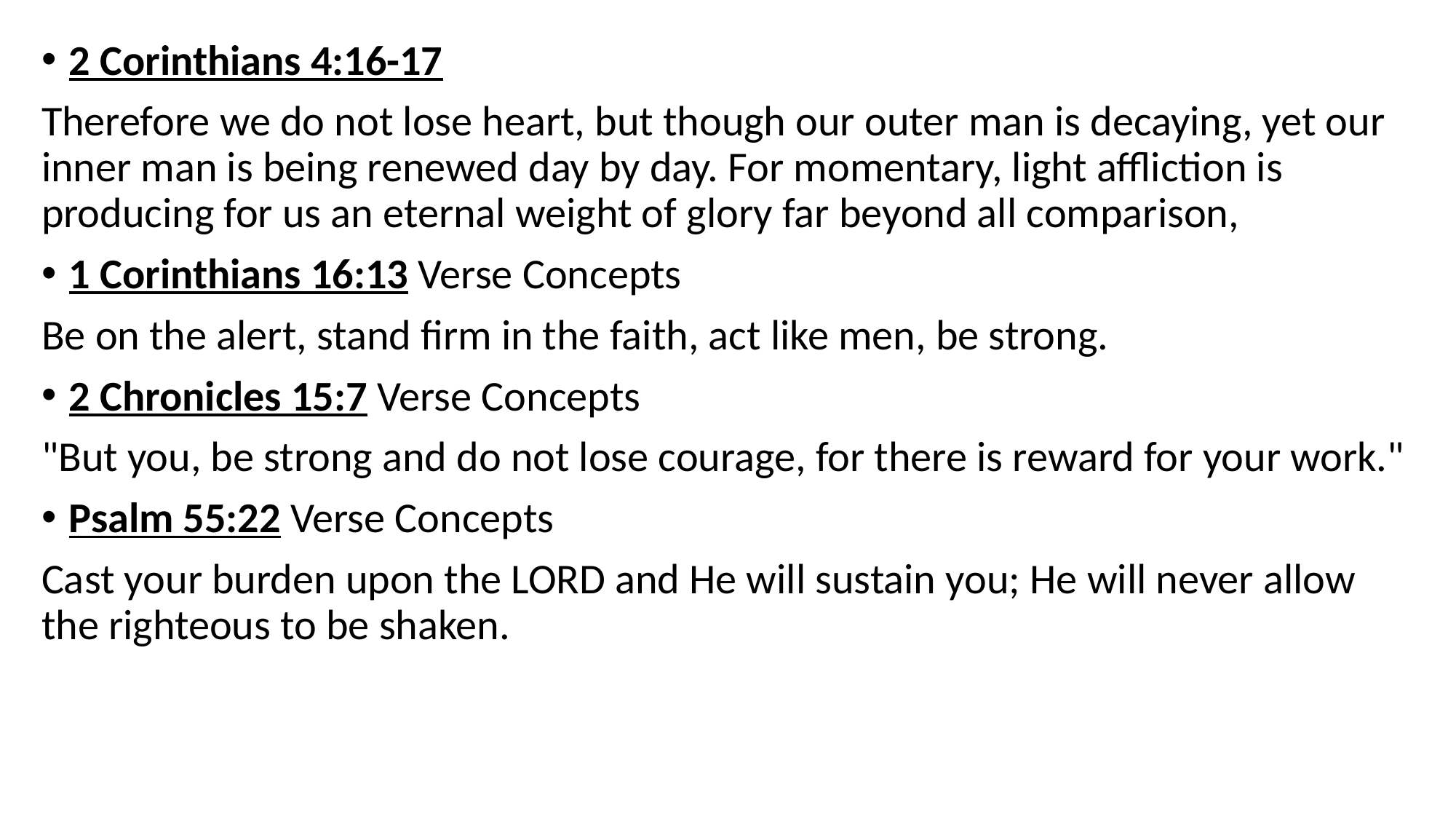

2 Corinthians 4:16-17
Therefore we do not lose heart, but though our outer man is decaying, yet our inner man is being renewed day by day. For momentary, light affliction is producing for us an eternal weight of glory far beyond all comparison,
1 Corinthians 16:13 Verse Concepts
Be on the alert, stand firm in the faith, act like men, be strong.
2 Chronicles 15:7 Verse Concepts
"But you, be strong and do not lose courage, for there is reward for your work."
Psalm 55:22 Verse Concepts
Cast your burden upon the LORD and He will sustain you; He will never allow the righteous to be shaken.